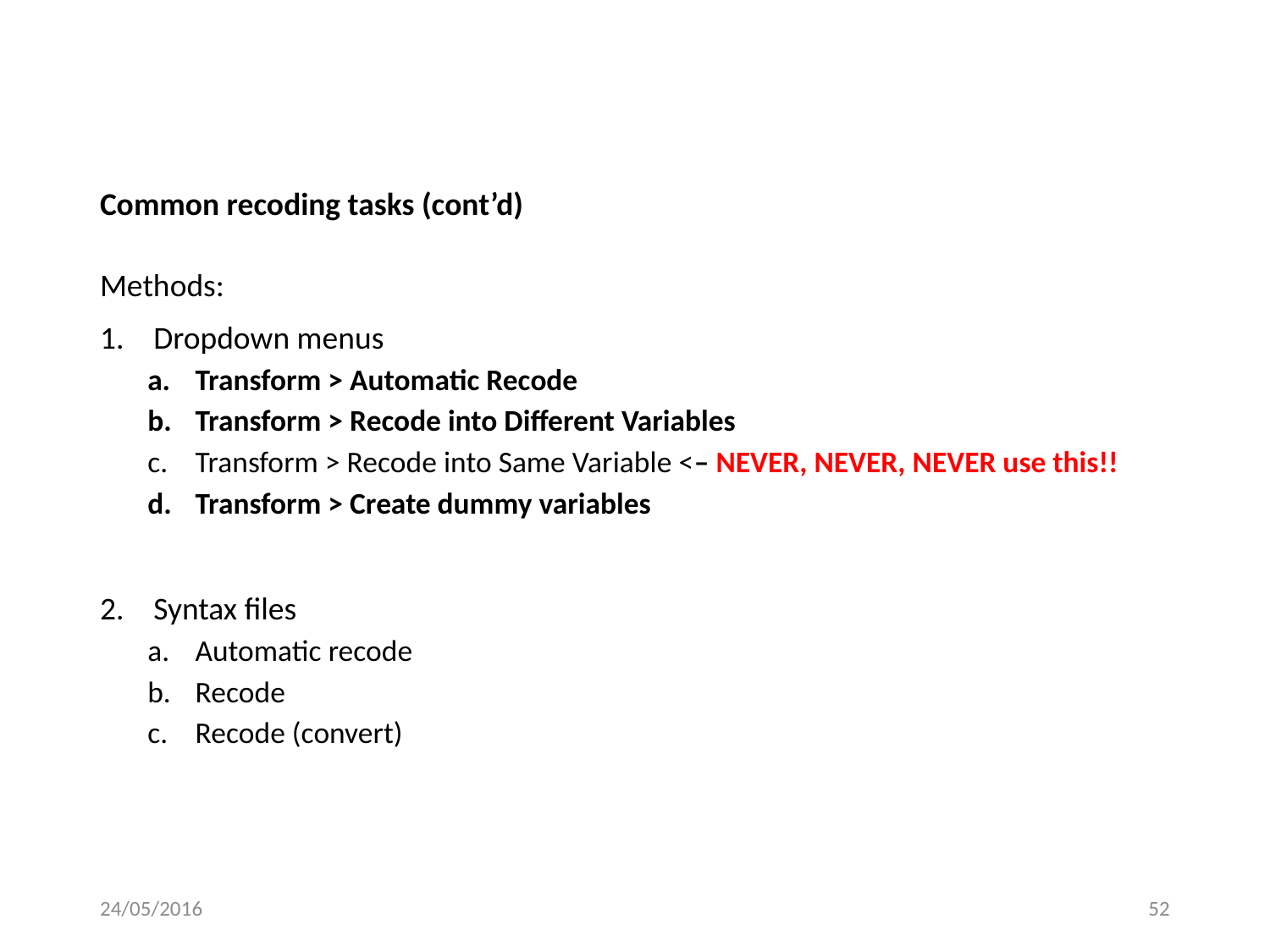

# Common recoding tasks (cont’d)
Methods:
Dropdown menus
Transform > Automatic Recode
Transform > Recode into Different Variables
Transform > Recode into Same Variable <– NEVER, NEVER, NEVER use this!!
Transform > Create dummy variables

Syntax files
Automatic recode
Recode
Recode (convert)
24/05/2016
52